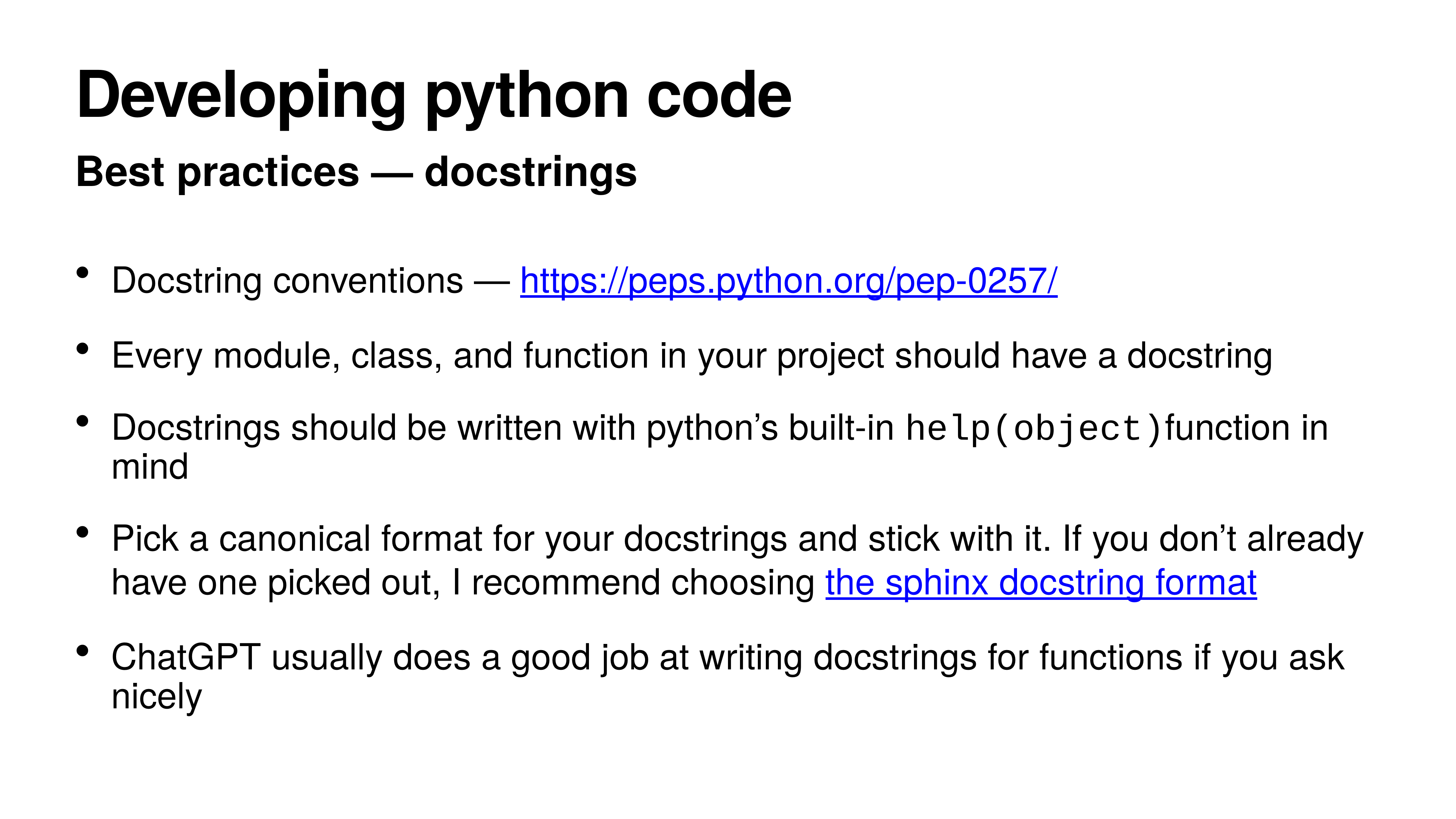

# Developing python code
Best practices — docstrings
Docstring conventions — https://peps.python.org/pep-0257/
Every module, class, and function in your project should have a docstring
Docstrings should be written with python’s built-in help(object)function in mind
Pick a canonical format for your docstrings and stick with it. If you don’t already have one picked out, I recommend choosing the sphinx docstring format
ChatGPT usually does a good job at writing docstrings for functions if you ask nicely